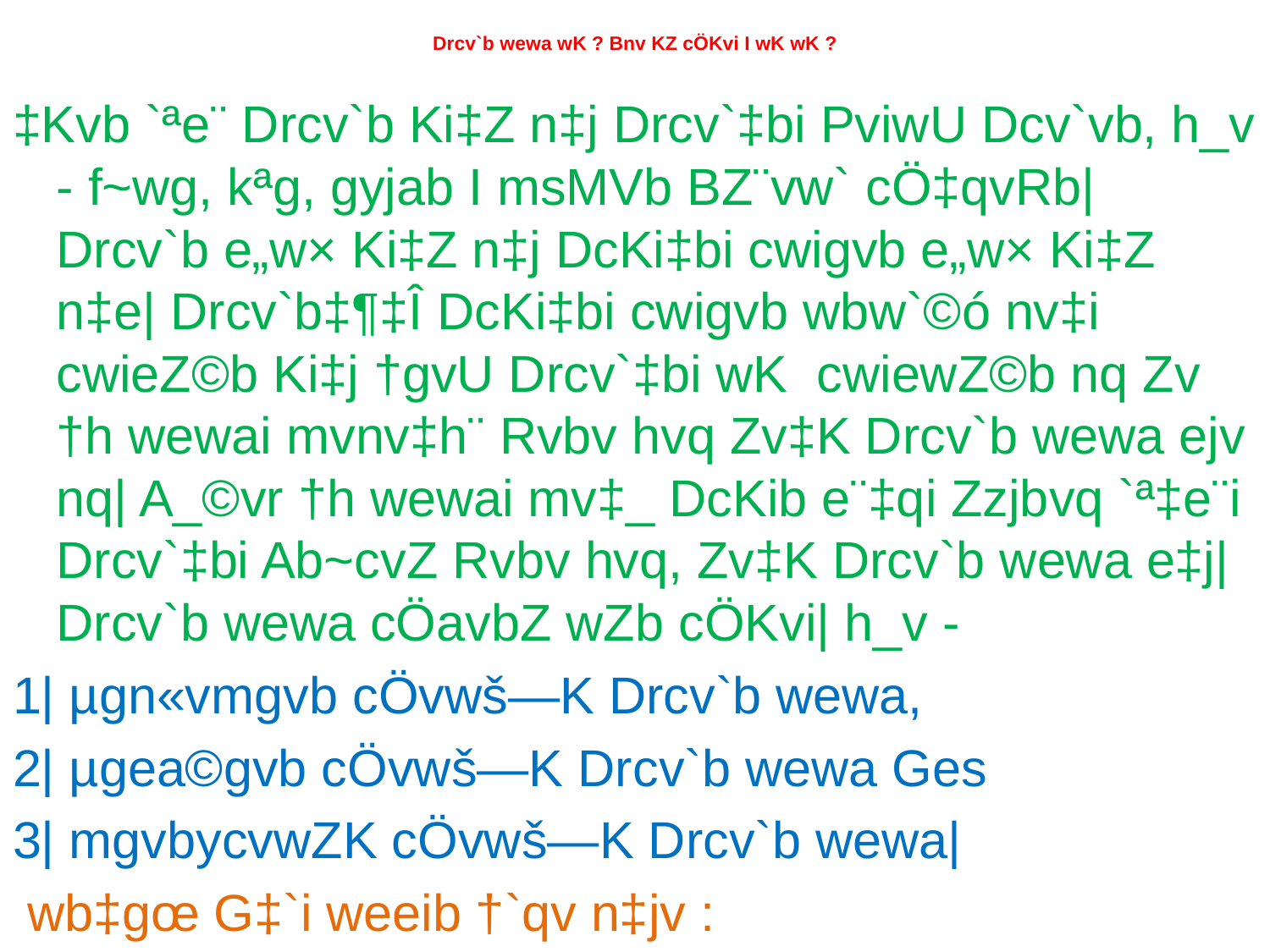

# Drcv`b wewa wK ? Bnv KZ cÖKvi I wK wK ?
‡Kvb `ªe¨ Drcv`b Ki‡Z n‡j Drcv`‡bi PviwU Dcv`vb, h_v - f~wg, kªg, gyjab I msMVb BZ¨vw` cÖ‡qvRb| Drcv`b e„w× Ki‡Z n‡j DcKi‡bi cwigvb e„w× Ki‡Z n‡e| Drcv`b‡¶‡Î DcKi‡bi cwigvb wbw`©ó nv‡i cwieZ©b Ki‡j †gvU Drcv`‡bi wK  cwiewZ©b nq Zv †h wewai mvnv‡h¨ Rvbv hvq Zv‡K Drcv`b wewa ejv nq| A_©vr †h wewai mv‡_ DcKib e¨‡qi Zzjbvq `ª‡e¨i Drcv`‡bi Ab~cvZ Rvbv hvq, Zv‡K Drcv`b wewa e‡j| Drcv`b wewa cÖavbZ wZb cÖKvi| h_v -
1| µgn«vmgvb cÖvwš—K Drcv`b wewa,
2| µgea©gvb cÖvwš—K Drcv`b wewa Ges
3| mgvbycvwZK cÖvwš—K Drcv`b wewa|
 wb‡gœ G‡`i weeib †`qv n‡jv :